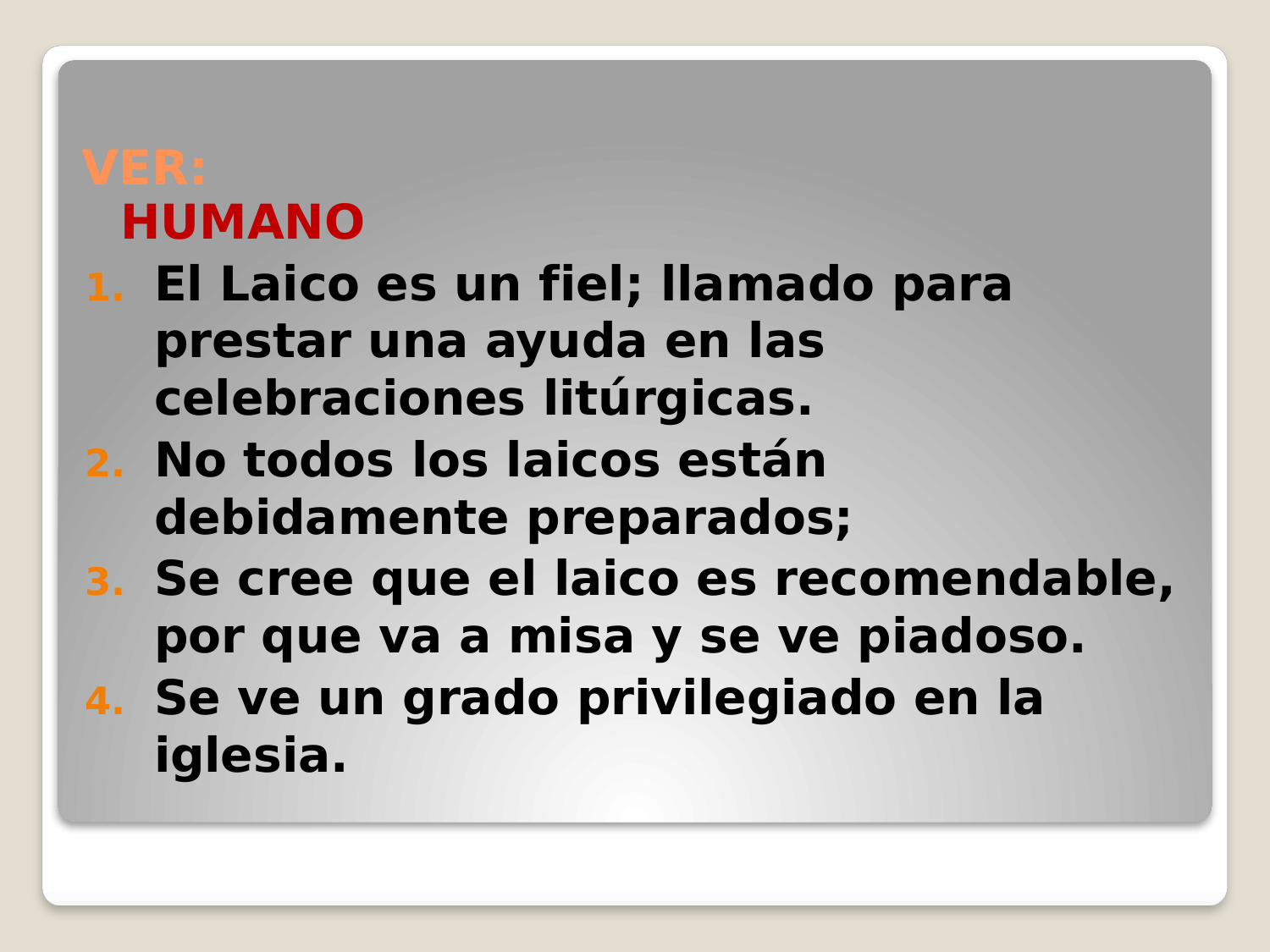

# VER:
				HUMANO
El Laico es un fiel; llamado para prestar una ayuda en las celebraciones litúrgicas.
No todos los laicos están debidamente preparados;
Se cree que el laico es recomendable, por que va a misa y se ve piadoso.
Se ve un grado privilegiado en la iglesia.